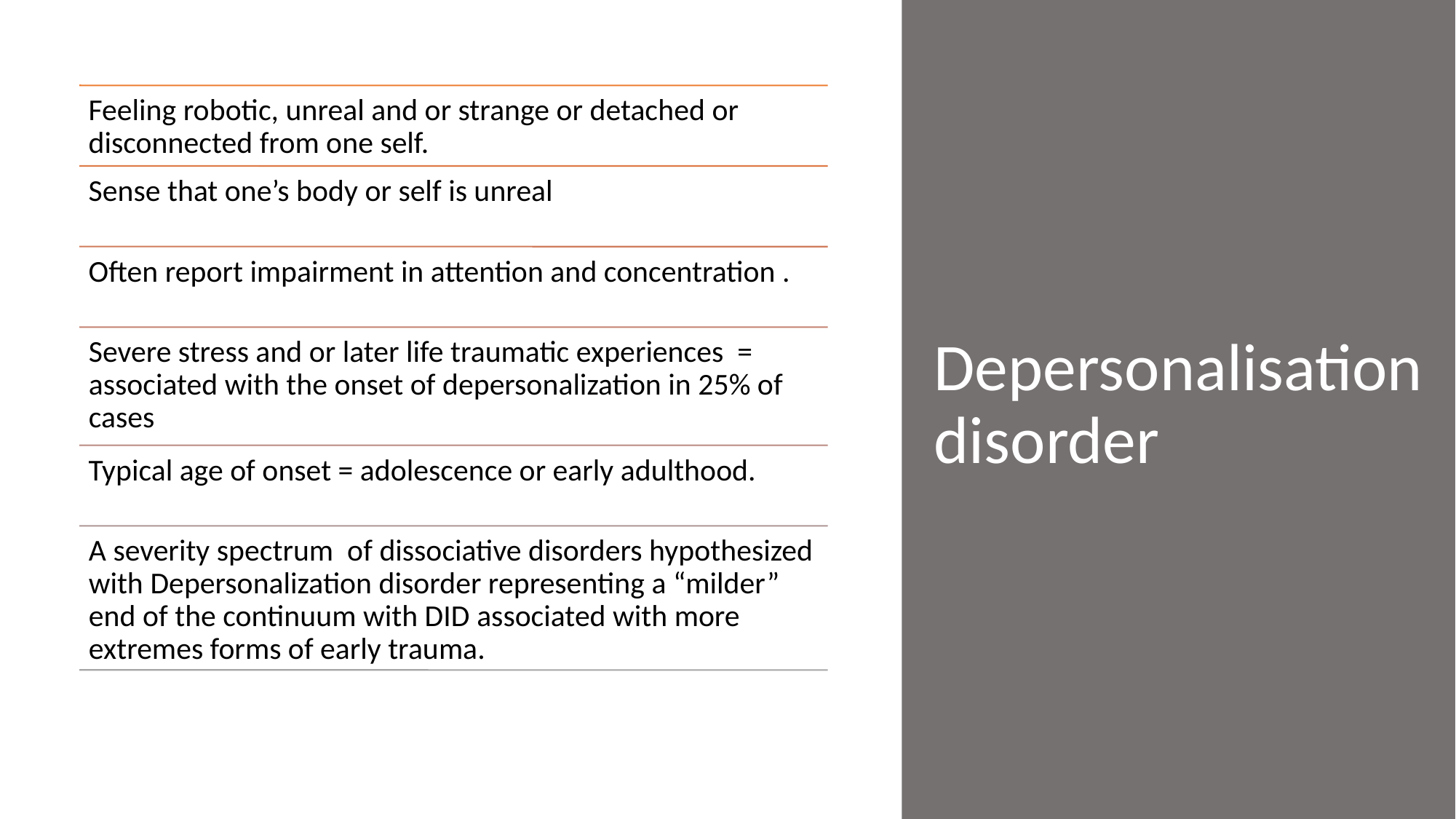

# Depersonalisation disorder
Feeling robotic, unreal and or strange or detached or disconnected from one self.
Sense that one’s body or self is unreal
Often report impairment in attention and concentration .
Severe stress and or later life traumatic experiences  = associated with the onset of depersonalization in 25% of cases

Typical age of onset = adolescence or early adulthood.
A severity spectrum  of dissociative disorders hypothesized with Depersonalization disorder representing a “milder” end of the continuum with DID associated with more extremes forms of early trauma.